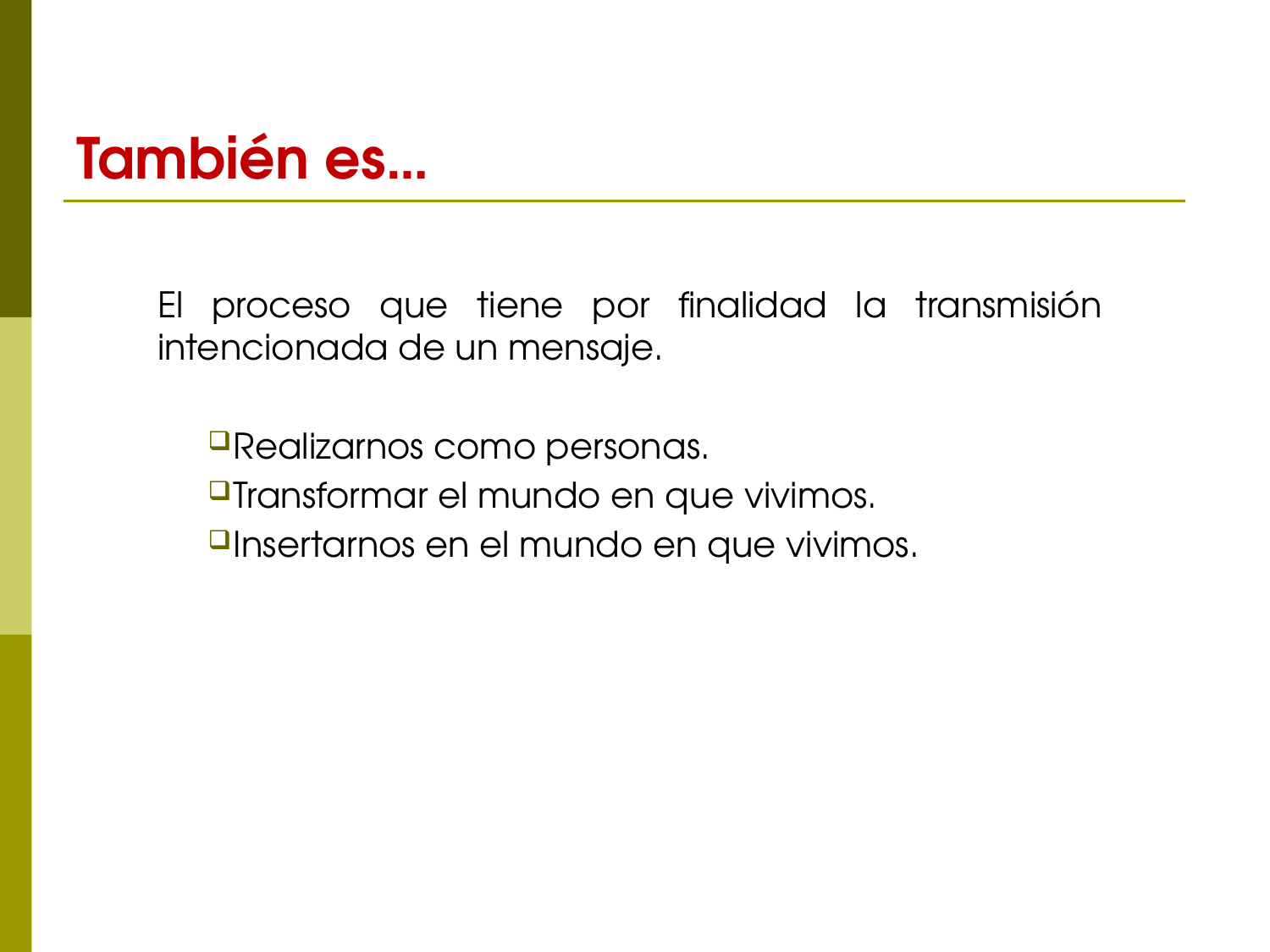

# También es…
El proceso que tiene por finalidad la transmisión intencionada de un mensaje.

Realizarnos como personas.
Transformar el mundo en que vivimos.
Insertarnos en el mundo en que vivimos.